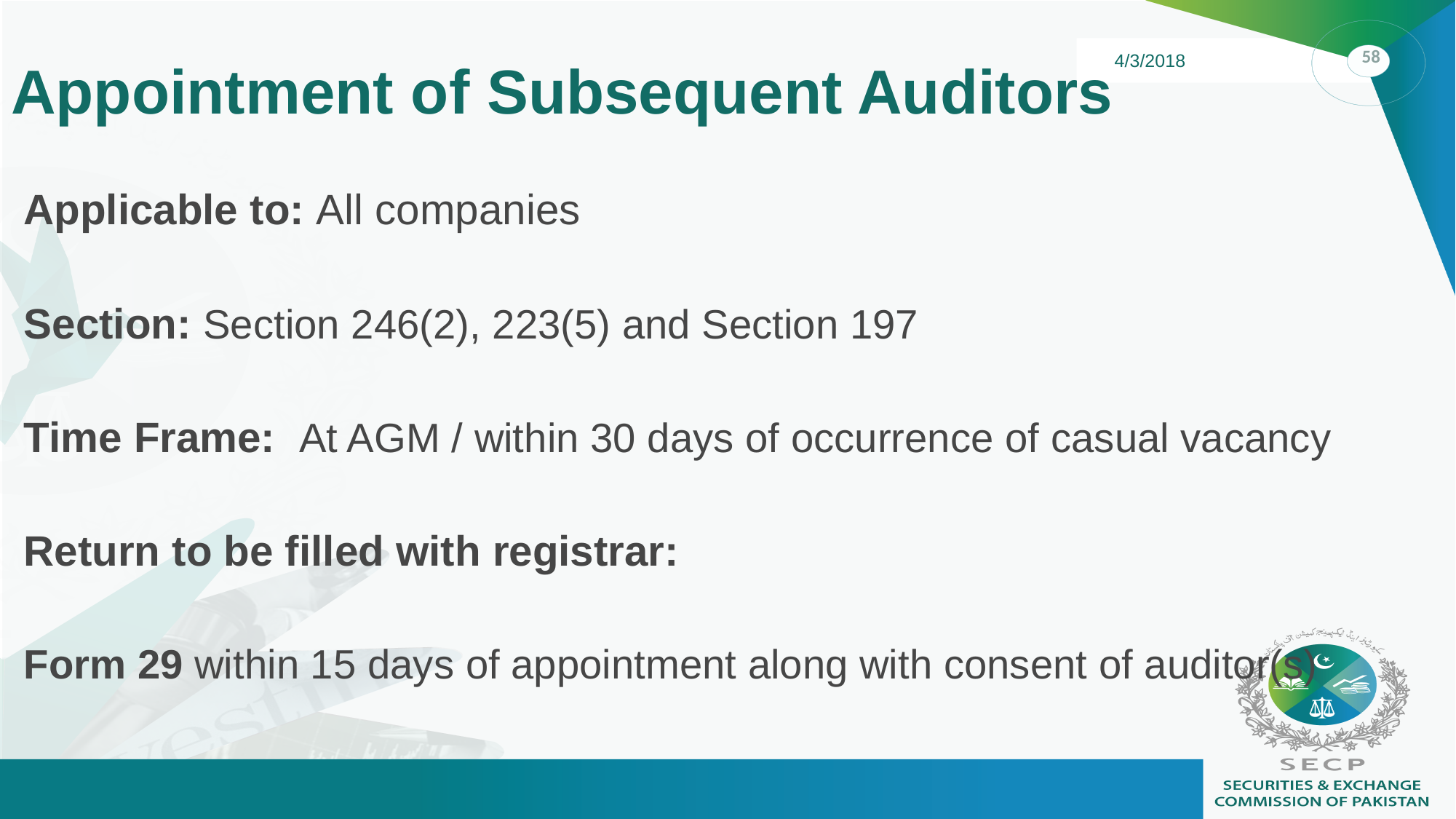

# Appointment of Subsequent Auditors
Applicable to: All companies

Section: Section 246(2), 223(5) and Section 197

Time Frame:  At AGM / within 30 days of occurrence of casual vacancy

Return to be filled with registrar:

Form 29 within 15 days of appointment along with consent of auditor(s)